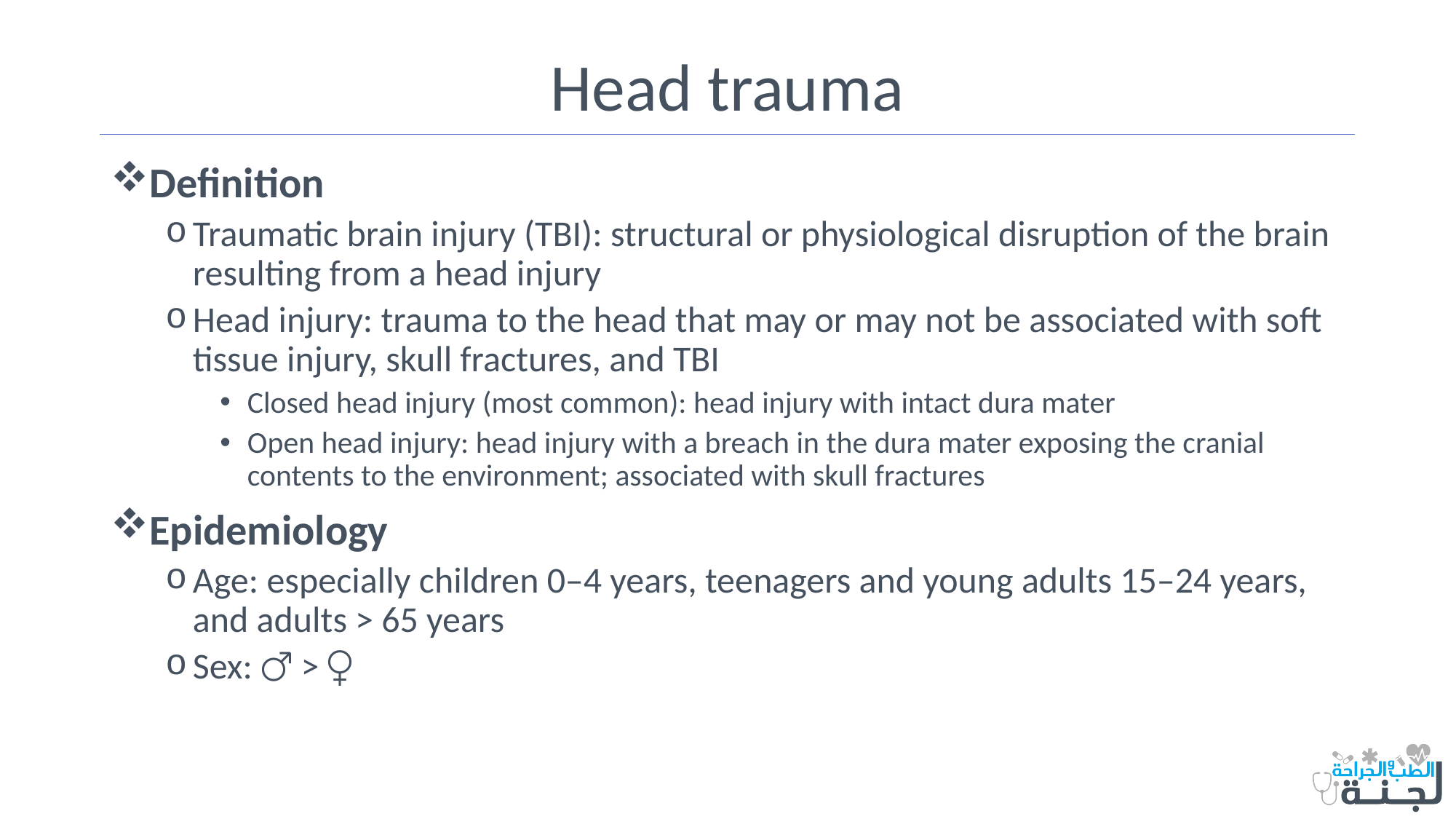

# Head trauma
Definition
Traumatic brain injury (TBI): structural or physiological disruption of the brain resulting from a head injury
Head injury: trauma to the head that may or may not be associated with soft tissue injury, skull fractures, and TBI
Closed head injury (most common): head injury with intact dura mater
Open head injury: head injury with a breach in the dura mater exposing the cranial contents to the environment; associated with skull fractures
Epidemiology
Age: especially children 0–4 years, teenagers and young adults 15–24 years, and adults > 65 years
Sex: ♂ > ♀